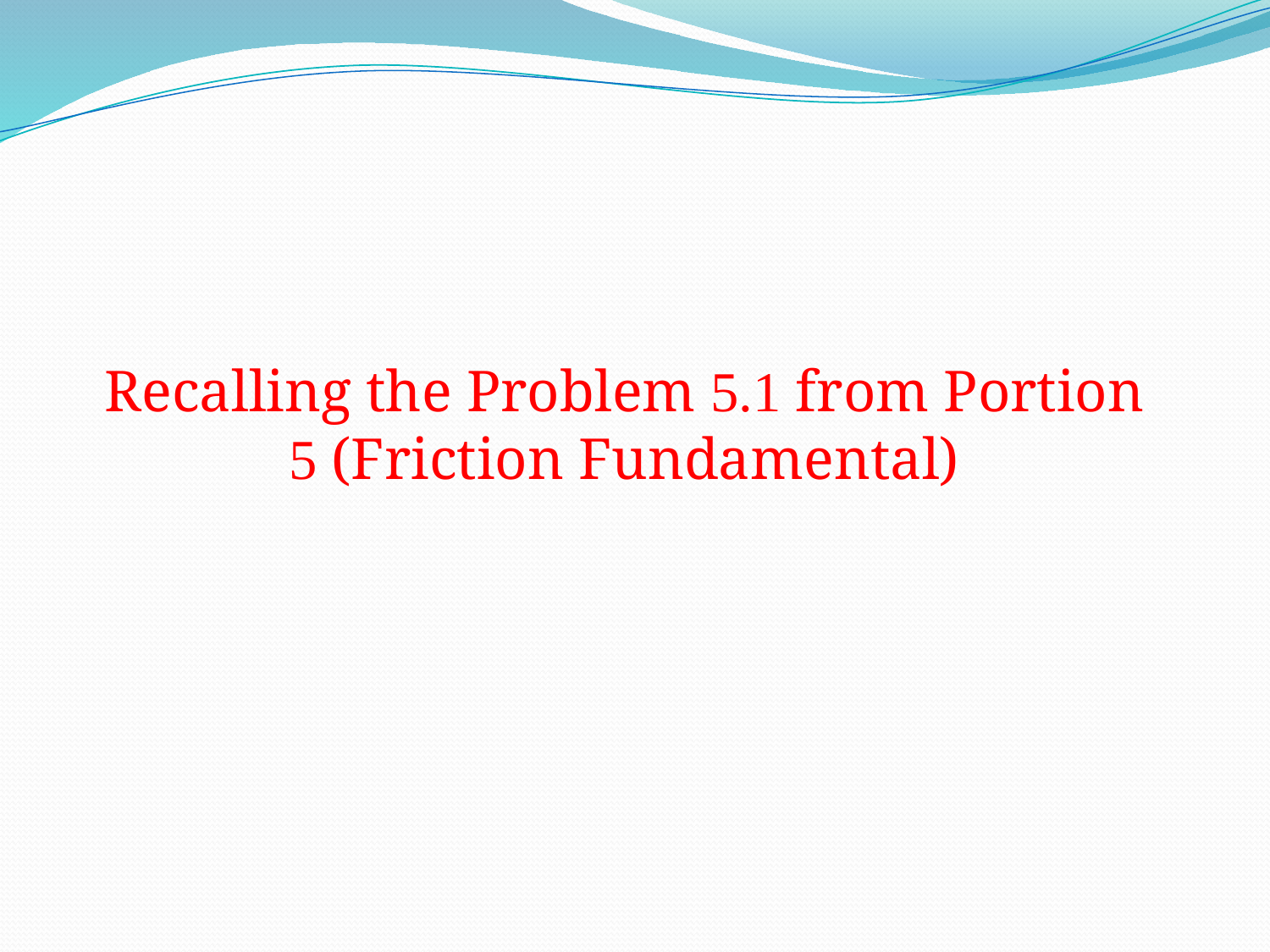

Recalling the Problem 5.1 from Portion 5 (Friction Fundamental)